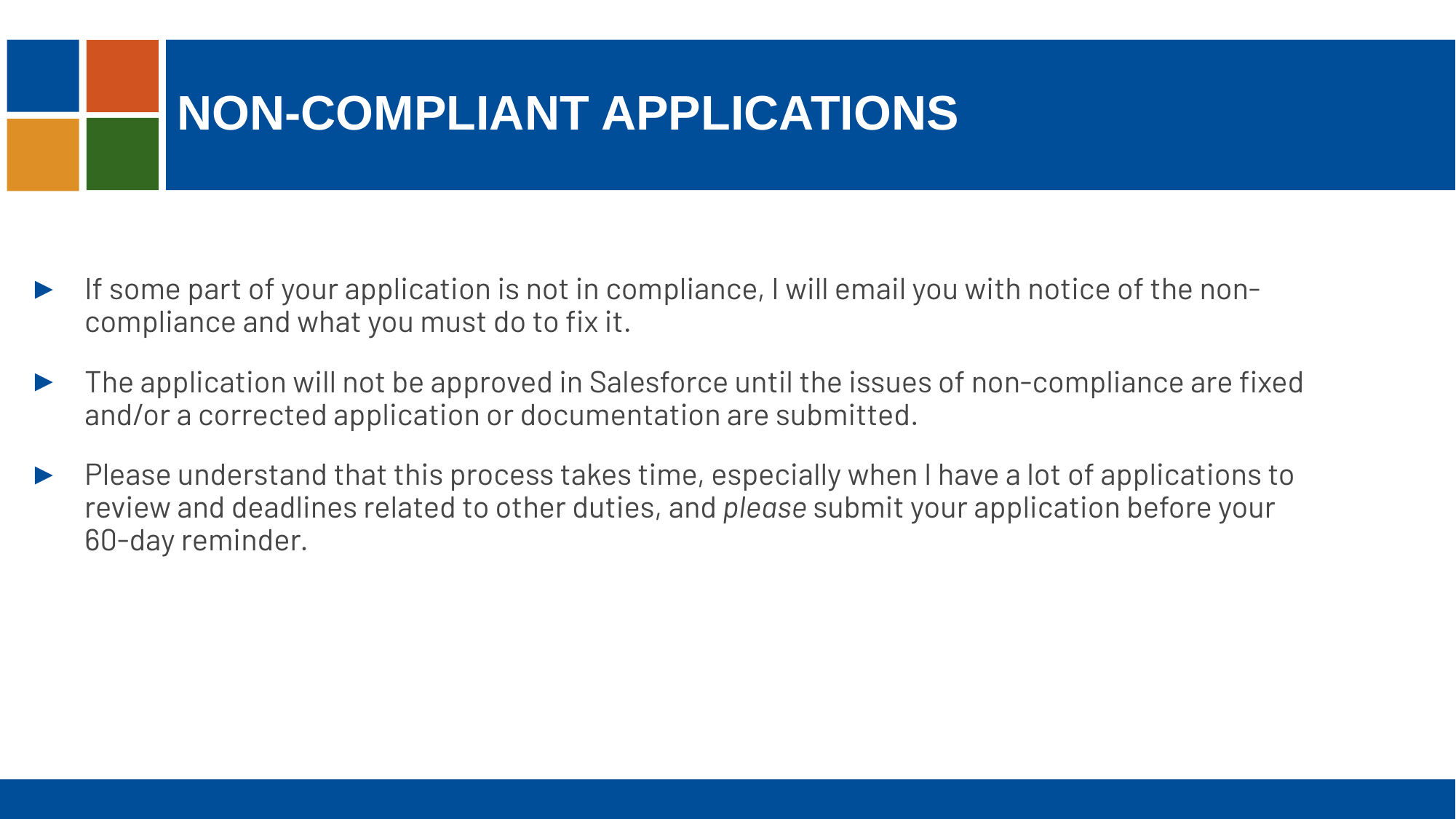

# Non-Compliant applications
If some part of your application is not in compliance, I will email you with notice of the non-compliance and what you must do to fix it.
The application will not be approved in Salesforce until the issues of non-compliance are fixed and/or a corrected application or documentation are submitted.
Please understand that this process takes time, especially when I have a lot of applications to review and deadlines related to other duties, and please submit your application before your 60-day reminder.